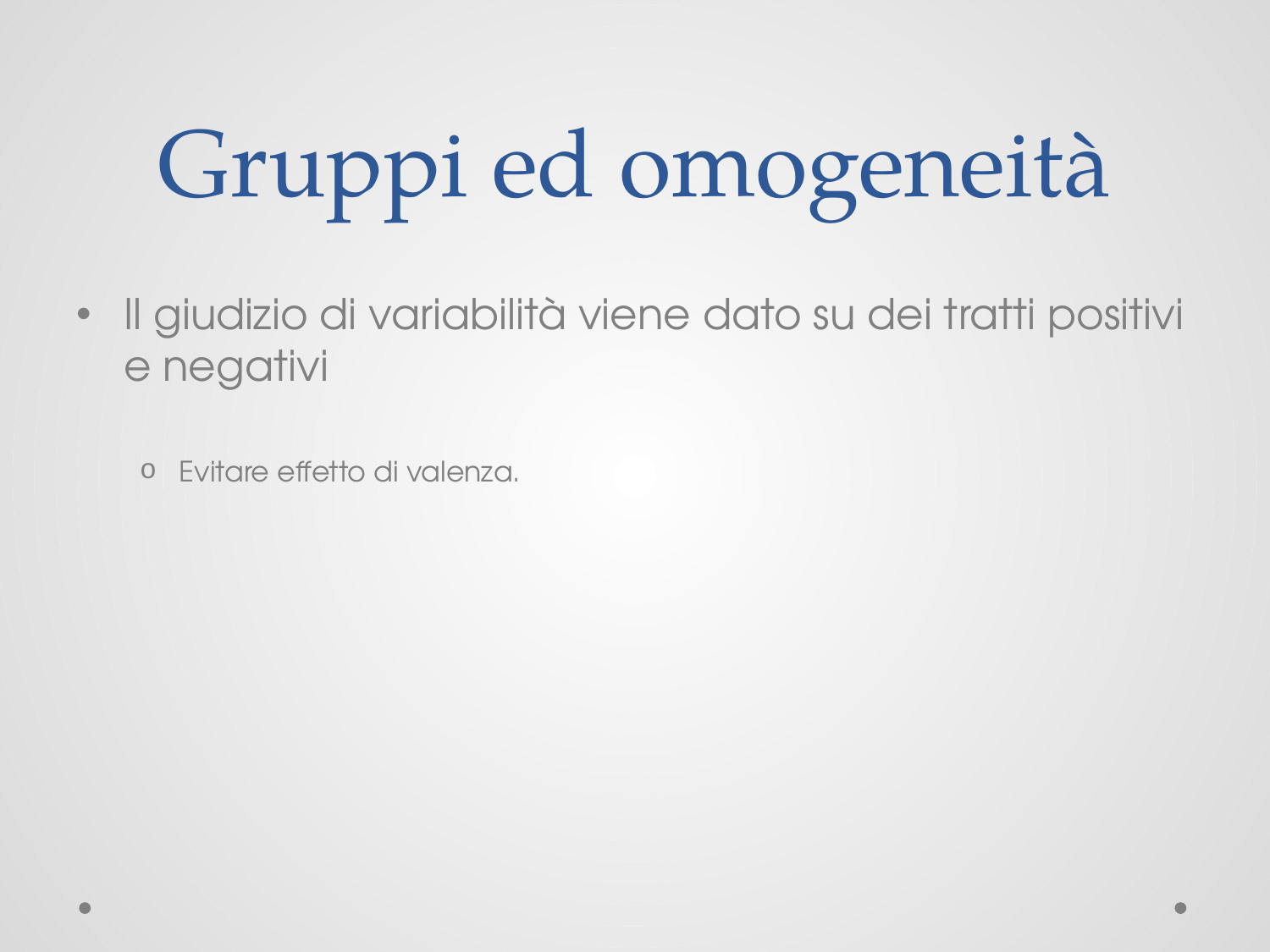

# Gruppi ed omogeneità

Il giudizio di variabilità viene dato su dei tratti positivi e negativi

Evitare effetto di valenza.